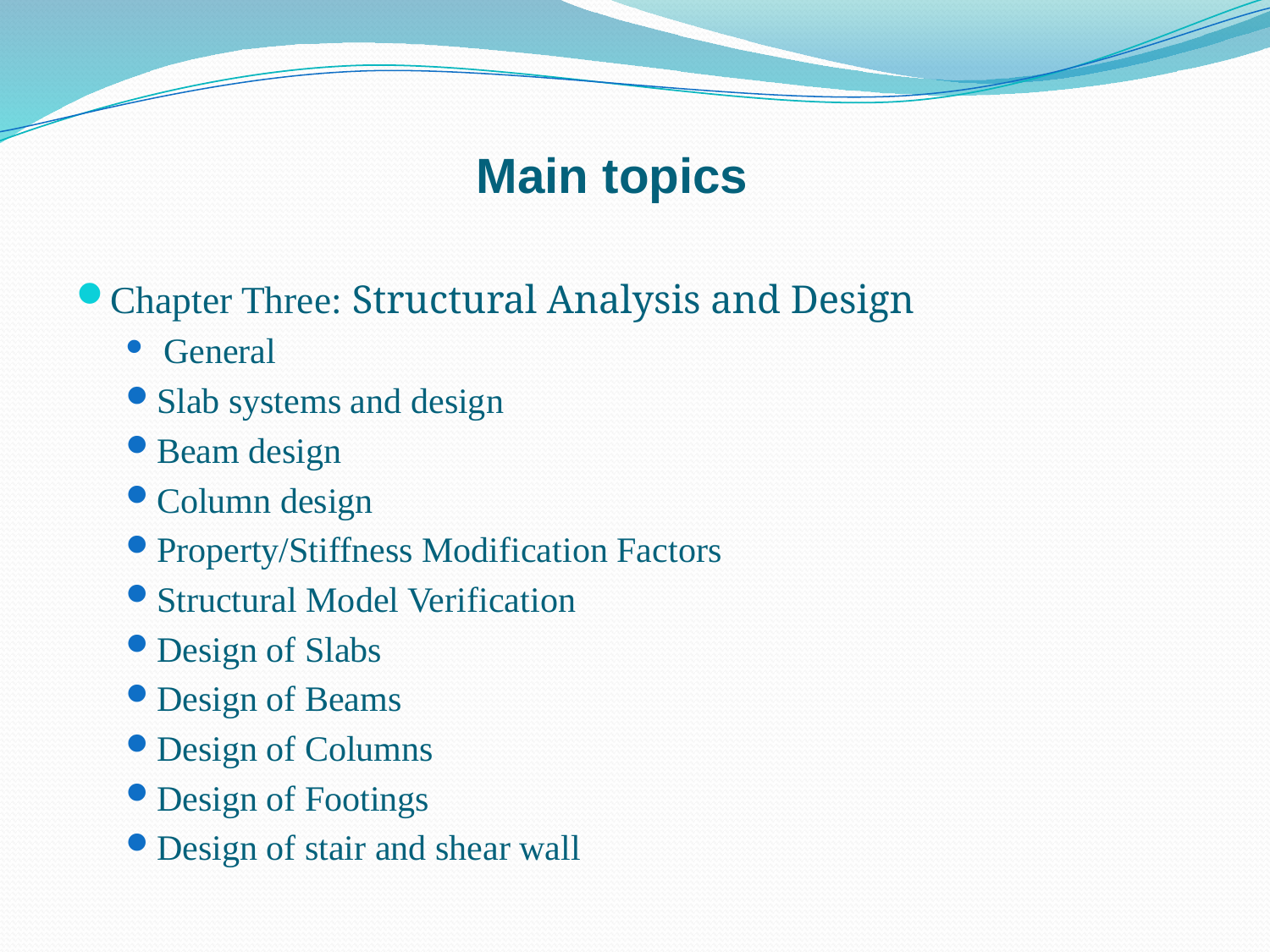

Main topics
Chapter Three: Structural Analysis and Design
 General
Slab systems and design
Beam design
Column design
Property/Stiffness Modification Factors
Structural Model Verification
Design of Slabs
Design of Beams
Design of Columns
Design of Footings
Design of stair and shear wall